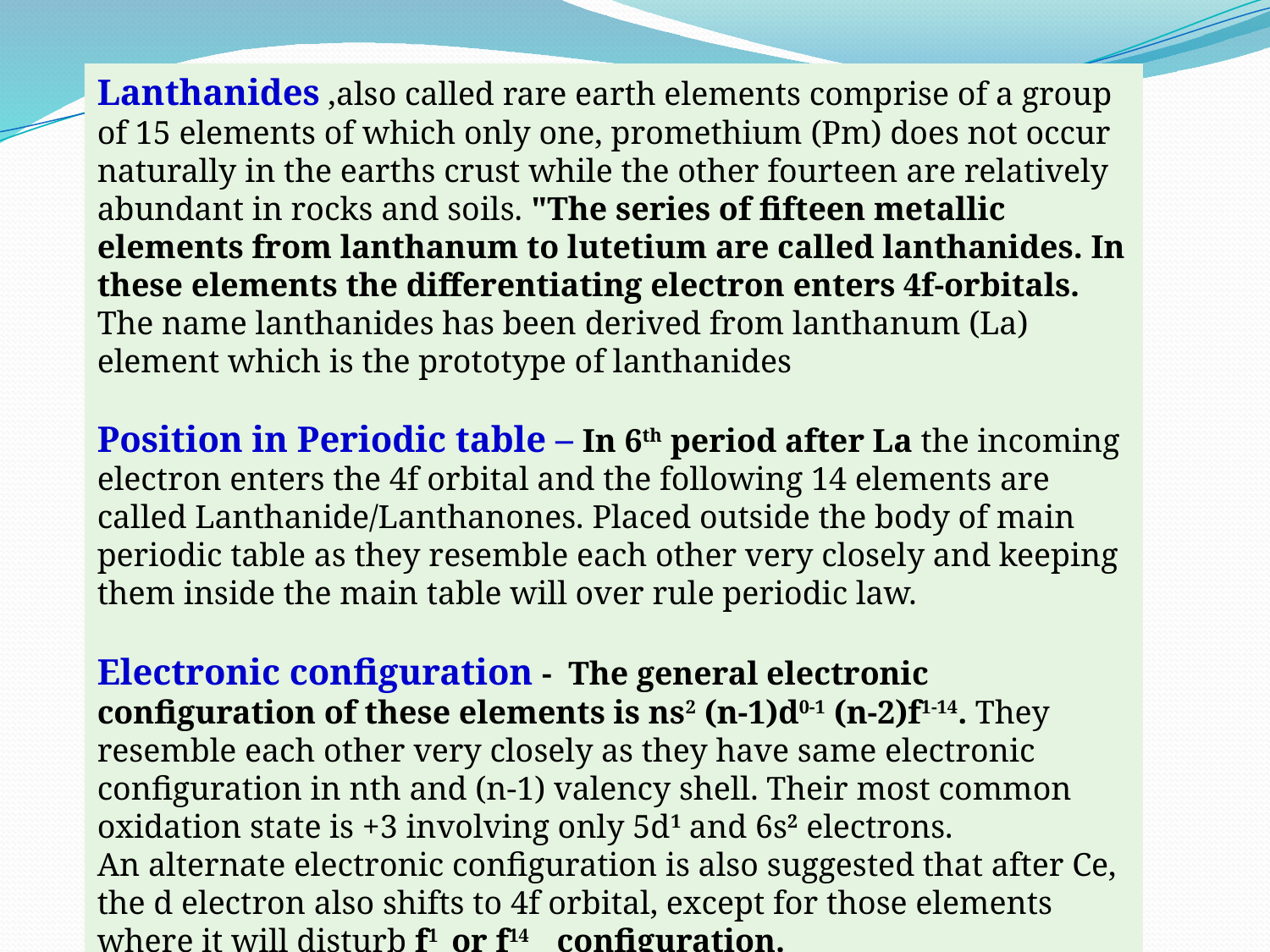

Lanthanides ,also called rare earth elements comprise of a group of 15 elements of which only one, promethium (Pm) does not occur naturally in the earths crust while the other fourteen are relatively abundant in rocks and soils. "The series of fifteen metallic elements from lanthanum to lutetium are called lanthanides. In these elements the differentiating electron enters 4f-orbitals. The name lanthanides has been derived from lanthanum (La) element which is the prototype of lanthanides

Position in Periodic table – In 6th period after La the incoming electron enters the 4f orbital and the following 14 elements are called Lanthanide/Lanthanones. Placed outside the body of main periodic table as they resemble each other very closely and keeping them inside the main table will over rule periodic law.

Electronic configuration -  The general electronic configuration of these elements is ns2 (n-1)d0-1 (n-2)f1-14. They resemble each other very closely as they have same electronic configuration in nth and (n-1) valency shell. Their most common oxidation state is +3 involving only 5d1 and 6s2 electrons.
An alternate electronic configuration is also suggested that after Ce,  the d electron also shifts to 4f orbital, except for those elements where it will disturb f1  or f14     configuration.
#